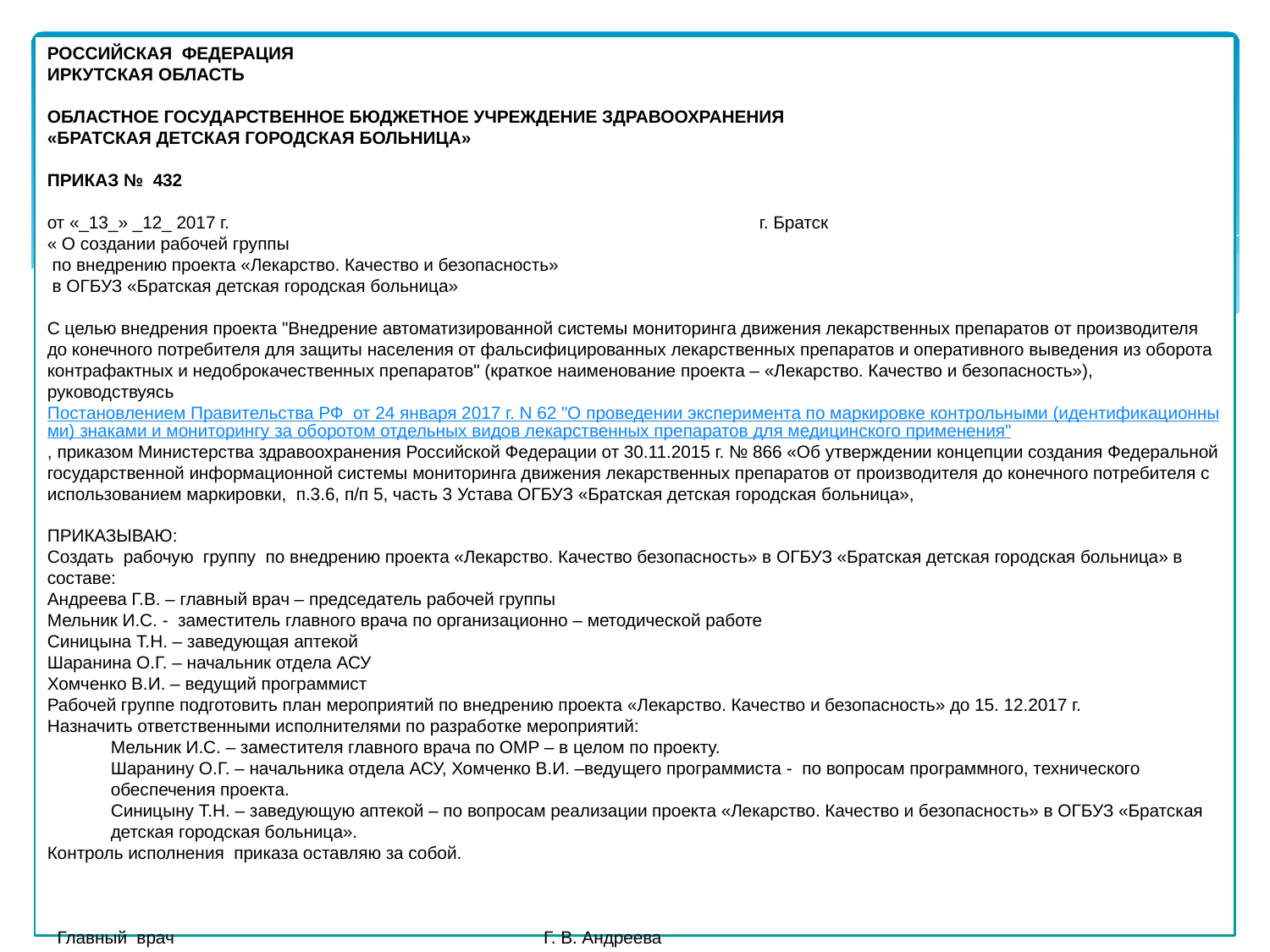

РОССИЙСКАЯ  ФЕДЕРАЦИЯ
ИРКУТСКАЯ ОБЛАСТЬ

ОБЛАСТНОЕ ГОСУДАРСТВЕННОЕ БЮДЖЕТНОЕ УЧРЕЖДЕНИЕ ЗДРАВООХРАНЕНИЯ
«БРАТСКАЯ ДЕТСКАЯ ГОРОДСКАЯ БОЛЬНИЦА»

ПРИКАЗ №  432

от «_13_» _12_ 2017 г.                                              	                                          г. Братск
« О создании рабочей группы
 по внедрению проекта «Лекарство. Качество и безопасность»
 в ОГБУЗ «Братская детская городская больница»

С целью внедрения проекта "Внедрение автоматизированной системы мониторинга движения лекарственных препаратов от производителя до конечного потребителя для защиты населения от фальсифицированных лекарственных препаратов и оперативного выведения из оборота контрафактных и недоброкачественных препаратов" (краткое наименование проекта – «Лекарство. Качество и безопасность»), руководствуясь  Постановлением Правительства РФ  от 24 января 2017 г. N 62 "О проведении эксперимента по маркировке контрольными (идентификационными) знаками и мониторингу за оборотом отдельных видов лекарственных препаратов для медицинского применения", приказом Министерства здравоохранения Российской Федерации от 30.11.2015 г. № 866 «Об утверждении концепции создания Федеральной государственной информационной системы мониторинга движения лекарственных препаратов от производителя до конечного потребителя с использованием маркировки,  п.3.6, п/п 5, часть 3 Устава ОГБУЗ «Братская детская городская больница»,

ПРИКАЗЫВАЮ:
Создать  рабочую  группу  по внедрению проекта «Лекарство. Качество безопасность» в ОГБУЗ «Братская детская городская больница» в составе:
Андреева Г.В. – главный врач – председатель рабочей группы
Мельник И.С. -  заместитель главного врача по организационно – методической работе
Синицына Т.Н. – заведующая аптекой
Шаранина О.Г. – начальник отдела АСУ
Хомченко В.И. – ведущий программист
Рабочей группе подготовить план мероприятий по внедрению проекта «Лекарство. Качество и безопасность» до 15. 12.2017 г.
Назначить ответственными исполнителями по разработке мероприятий:
Мельник И.С. – заместителя главного врача по ОМР – в целом по проекту.
Шаранину О.Г. – начальника отдела АСУ, Хомченко В.И. –ведущего программиста -  по вопросам программного, технического обеспечения проекта.
Синицыну Т.Н. – заведующую аптекой – по вопросам реализации проекта «Лекарство. Качество и безопасность» в ОГБУЗ «Братская детская городская больница».
Контроль исполнения  приказа оставляю за собой.

  Главный  врач                                                                            Г. В. Андреева